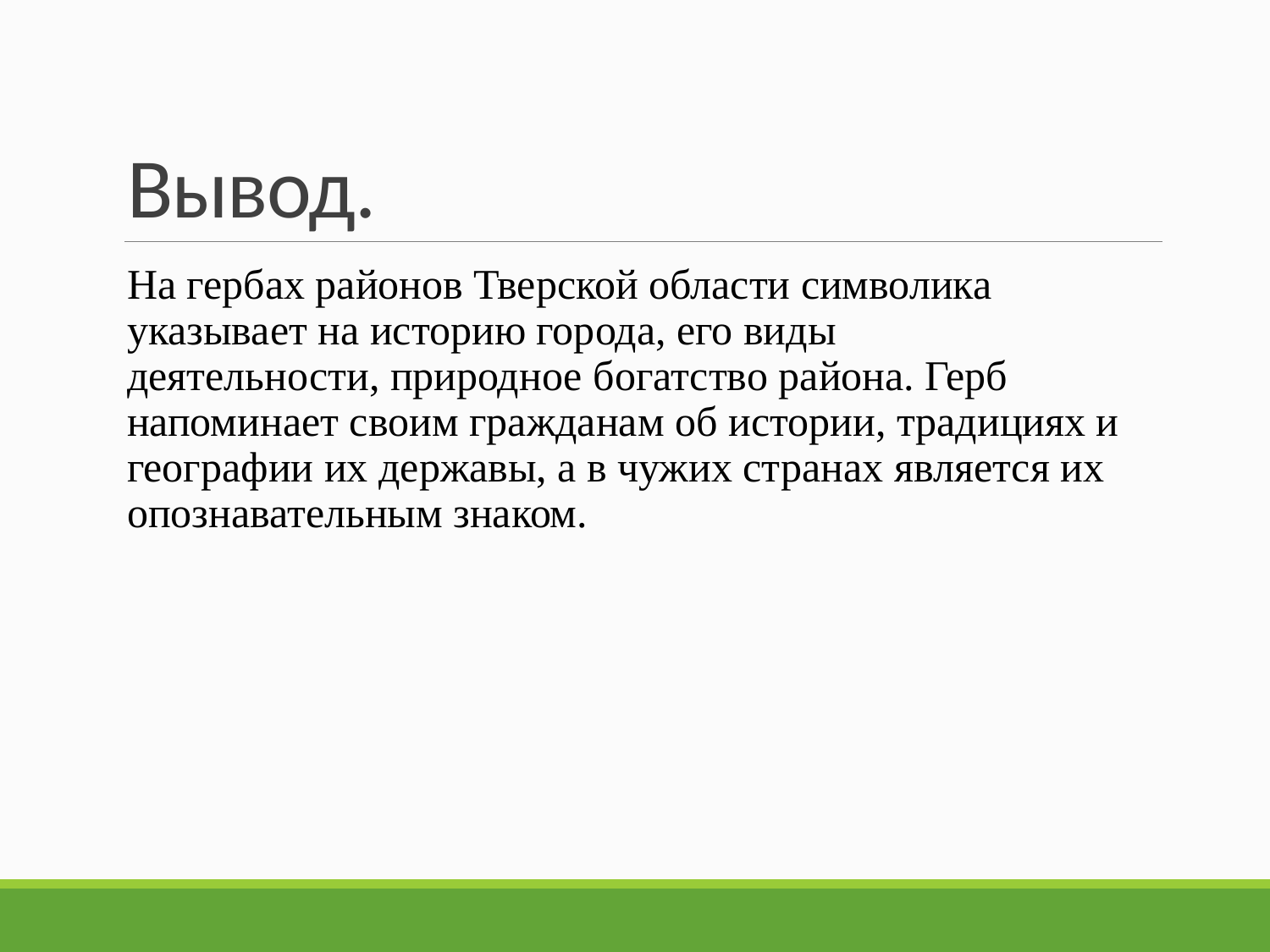

# Вывод.
На гербах районов Тверской области символика указывает на историю города, его виды деятельности, природное богатство района. Герб напоминает своим гражданам об истории, традициях и географии их державы, а в чужих странах является их опознавательным знаком.